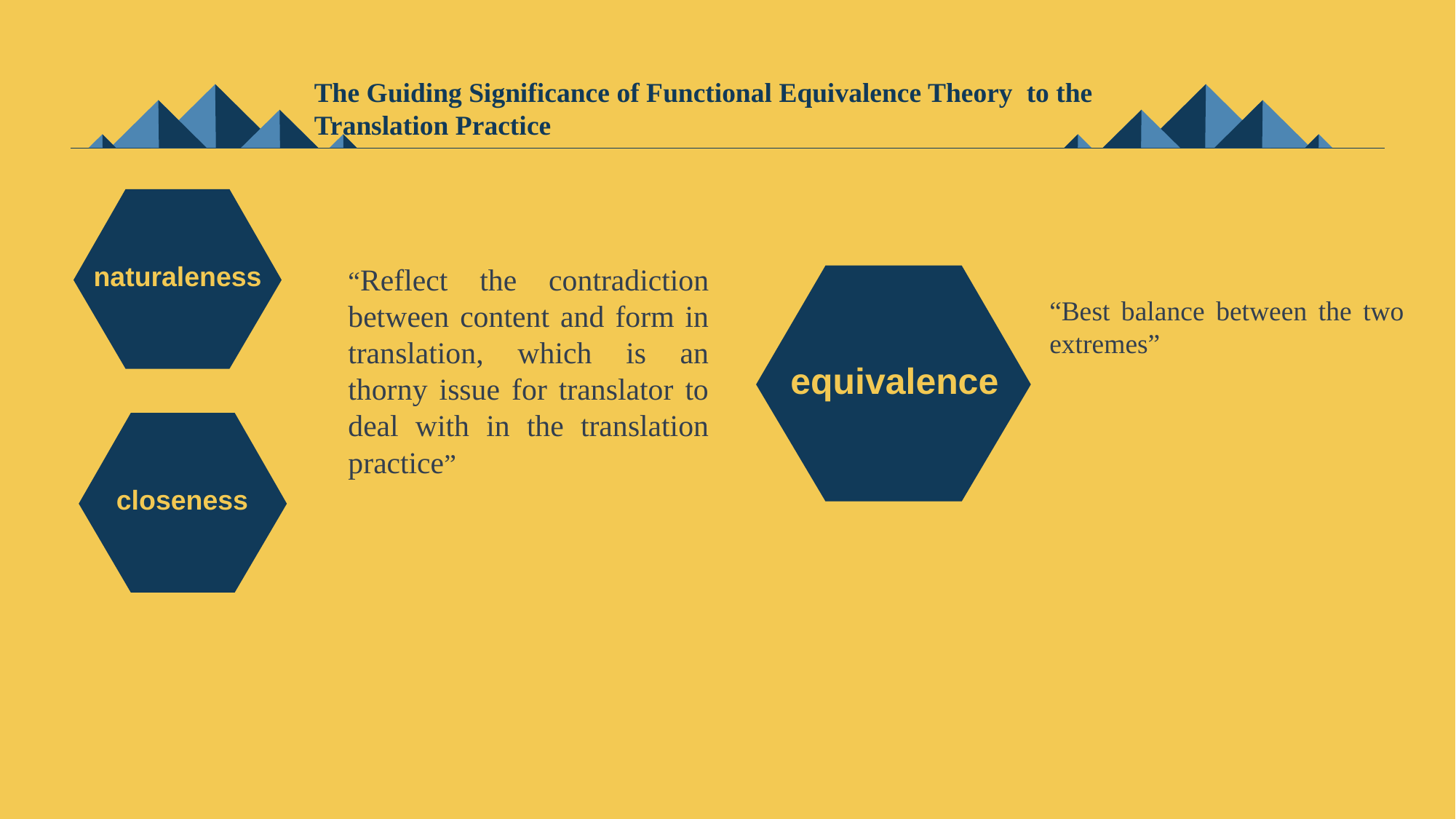

The Guiding Significance of Functional Equivalence Theory  to the  Translation Practice

naturaleness
“Reflect the contradiction between content and form in translation, which is an thorny issue for translator to deal with in the translation practice”

“Best balance between the two extremes”
equivalence

closeness